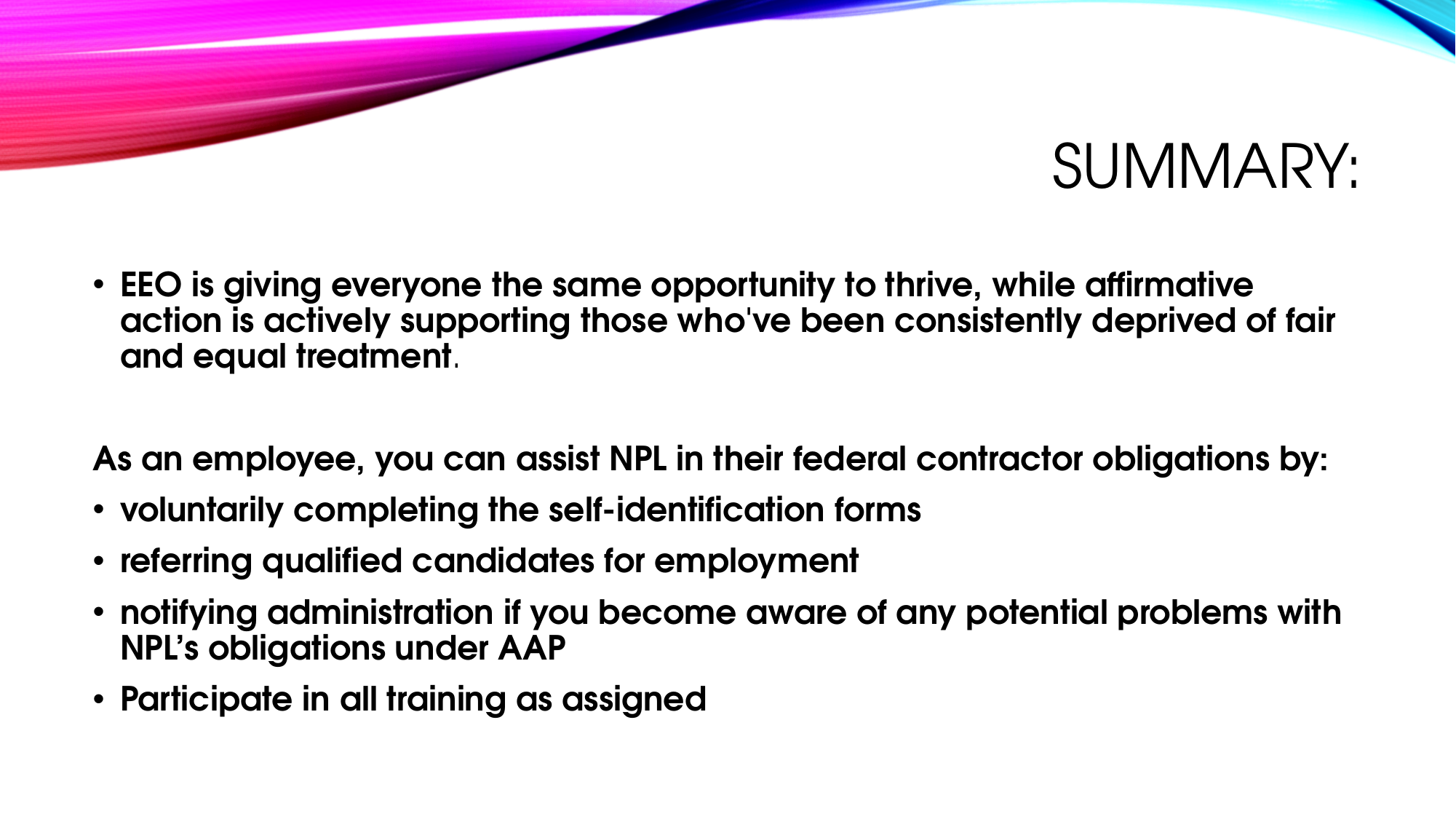

# Summary:
EEO is giving everyone the same opportunity to thrive, while affirmative action is actively supporting those who've been consistently deprived of fair and equal treatment.

As an employee, you can assist NPL in their federal contractor obligations by:
voluntarily completing the self-identification forms
referring qualified candidates for employment
notifying administration if you become aware of any potential problems with NPL’s obligations under AAP
Participate in all training as assigned